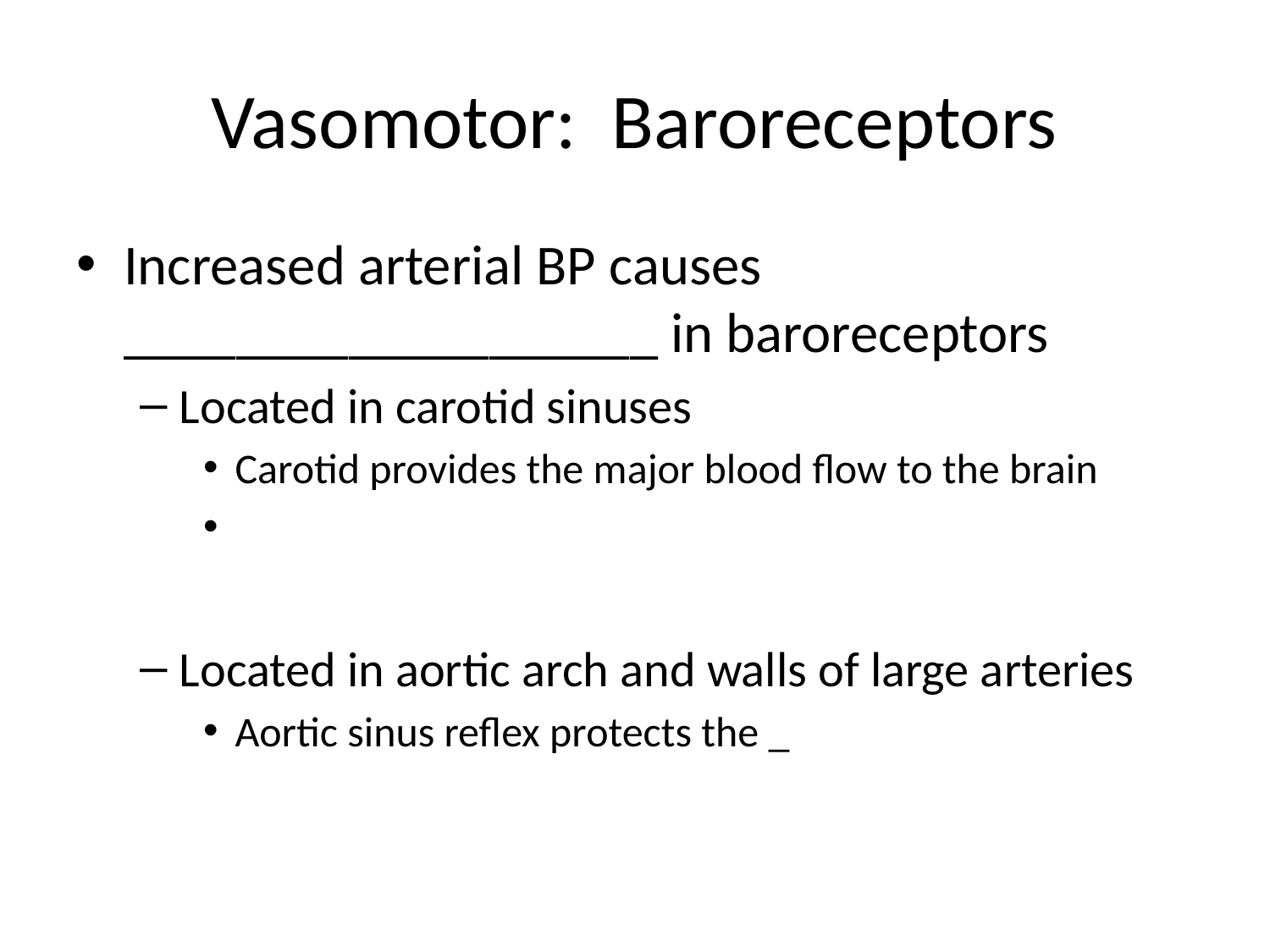

# Vasomotor:  Baroreceptors
Increased arterial BP causes ___________________ in baroreceptors
Located in carotid sinuses
Carotid provides the major blood flow to the brain

Located in aortic arch and walls of large arteries
Aortic sinus reflex protects the _